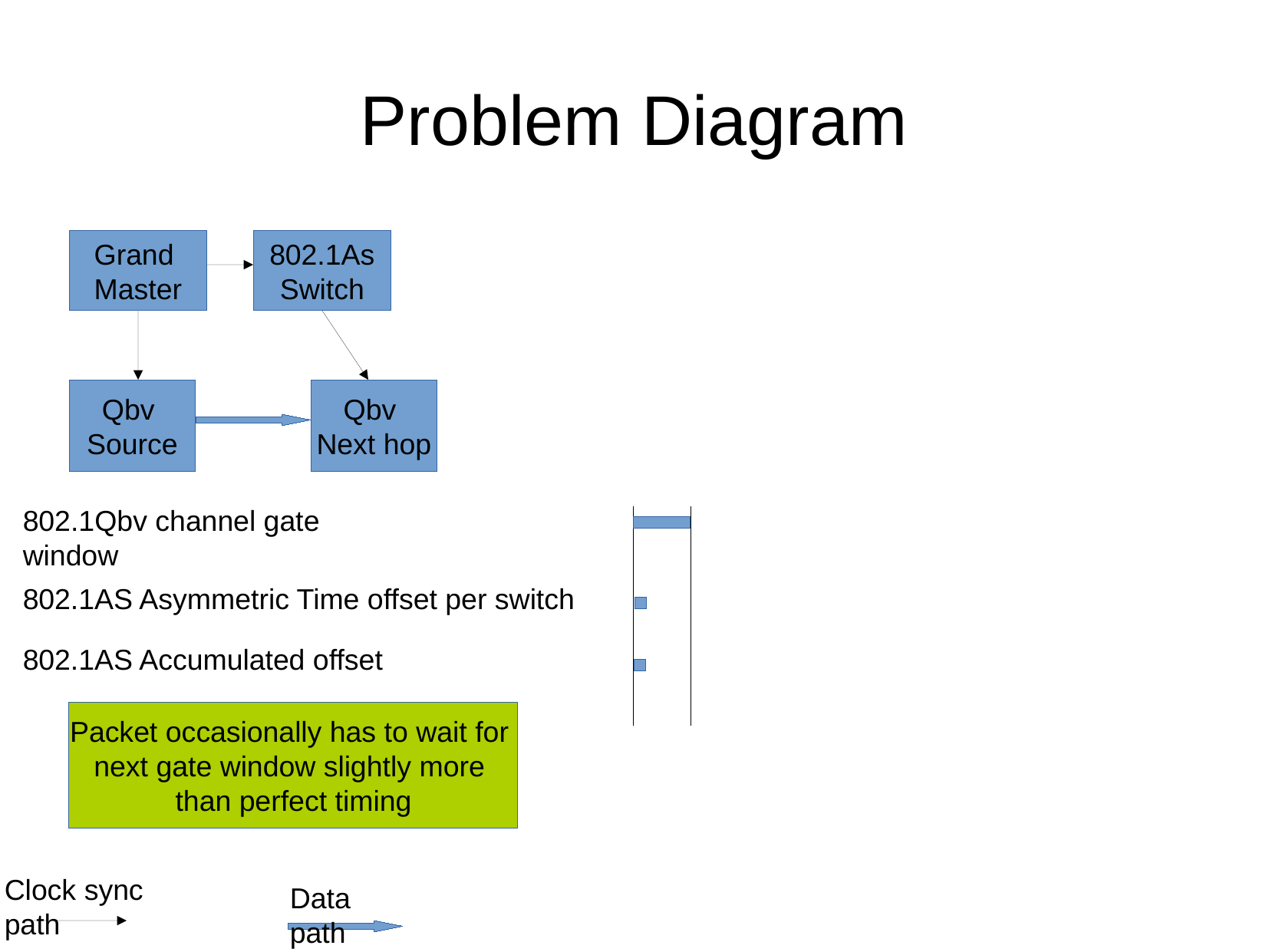

Problem Diagram
Grand
Master
802.1As
Switch

Qbv
Source
Qbv
Source
Qbv
Next hop

802.1Qbv channel gate window

802.1AS Asymmetric Time offset per switch

802.1AS Accumulated offset

Packet occasionally has to wait for
next gate window slightly more
than perfect timing
Clock sync path
Data path